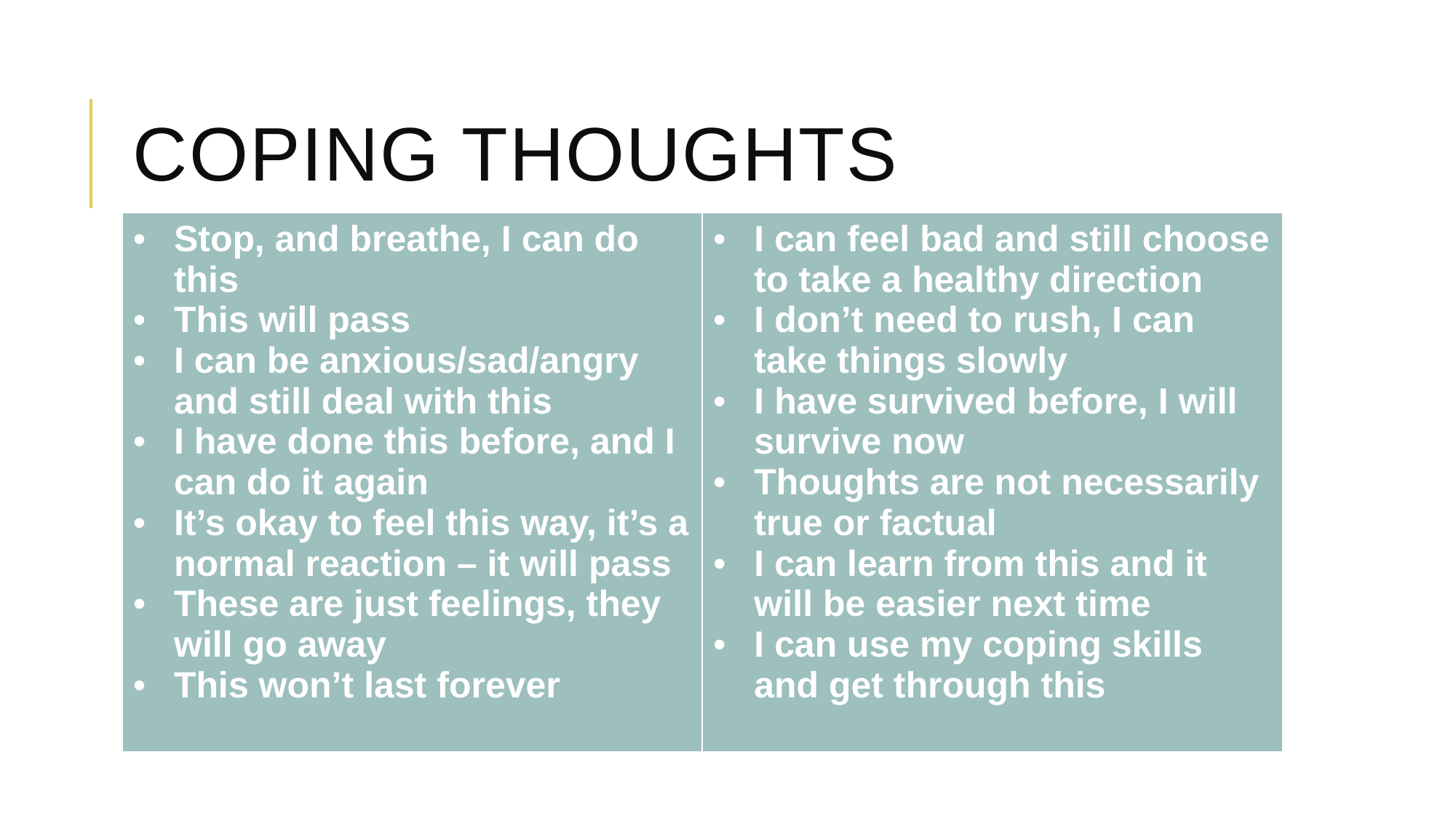

# Coping thoughts
| Stop, and breathe, I can do this This will pass I can be anxious/sad/angry and still deal with this I have done this before, and I can do it again It’s okay to feel this way, it’s a normal reaction – it will pass These are just feelings, they will go away This won’t last forever | I can feel bad and still choose to take a healthy direction I don’t need to rush, I can take things slowly I have survived before, I will survive now Thoughts are not necessarily true or factual I can learn from this and it will be easier next time I can use my coping skills and get through this |
| --- | --- |